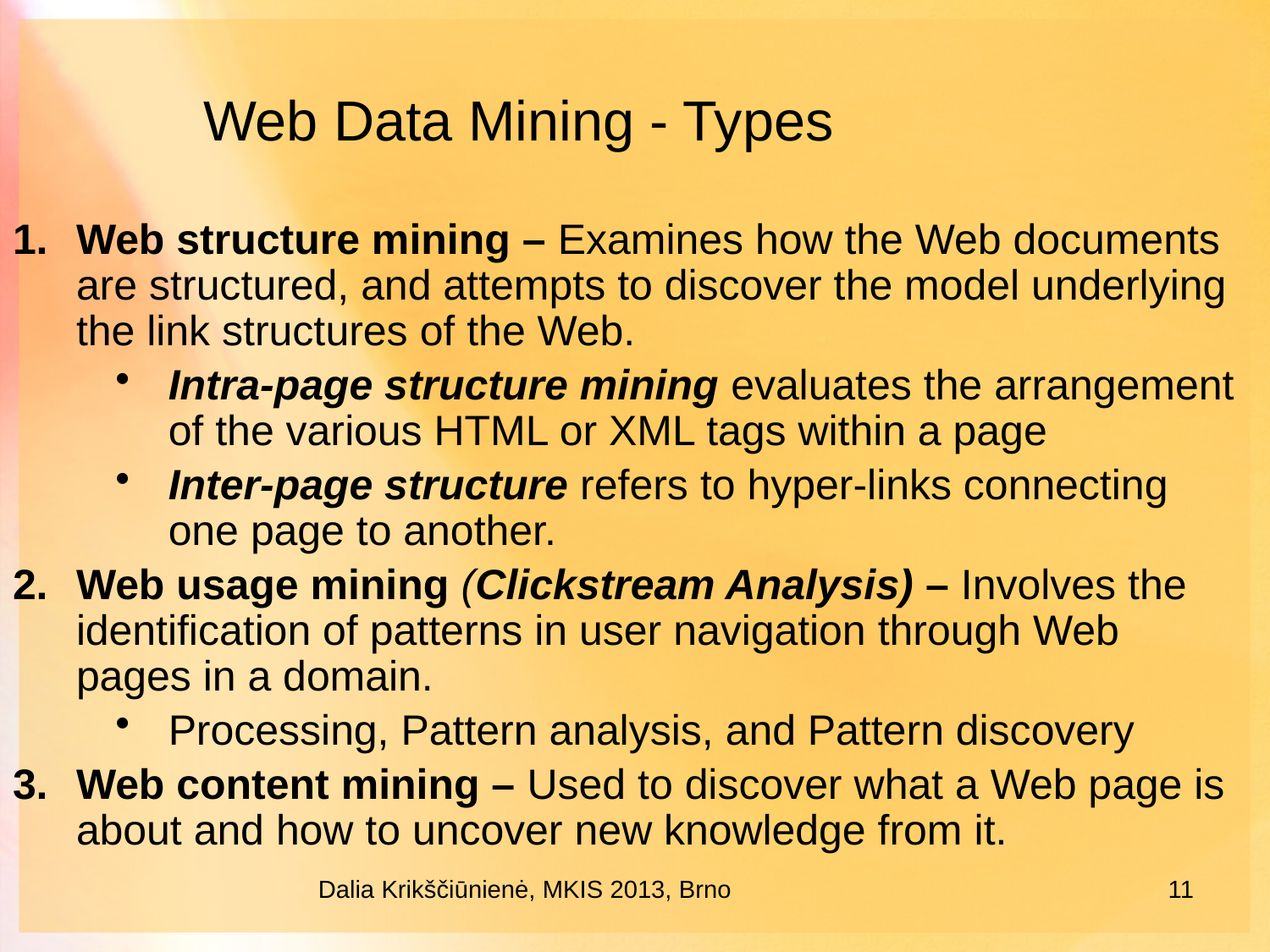

# Web Data Mining - Types
Web structure mining – Examines how the Web documents are structured, and attempts to discover the model underlying the link structures of the Web.
Intra-page structure mining evaluates the arrangement of the various HTML or XML tags within a page
Inter-page structure refers to hyper-links connecting one page to another.
Web usage mining (Clickstream Analysis) – Involves the identification of patterns in user navigation through Web pages in a domain.
Processing, Pattern analysis, and Pattern discovery
Web content mining – Used to discover what a Web page is about and how to uncover new knowledge from it.
Dalia Krikščiūnienė, MKIS 2013, Brno
11